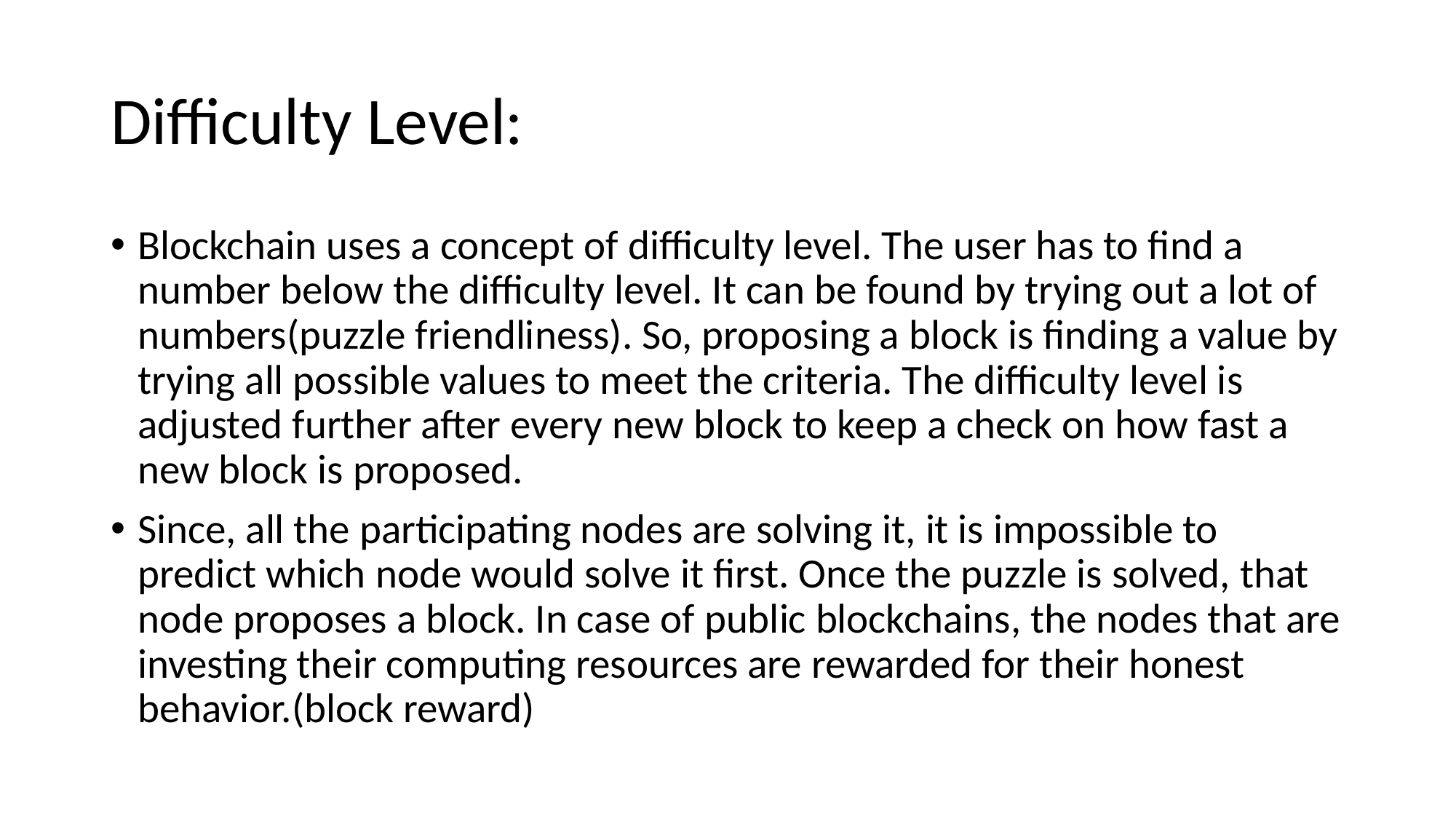

# Difficulty Level:
Blockchain uses a concept of difficulty level. The user has to find a number below the difficulty level. It can be found by trying out a lot of numbers(puzzle friendliness). So, proposing a block is finding a value by trying all possible values to meet the criteria. The difficulty level is adjusted further after every new block to keep a check on how fast a new block is proposed.
Since, all the participating nodes are solving it, it is impossible to predict which node would solve it first. Once the puzzle is solved, that node proposes a block. In case of public blockchains, the nodes that are investing their computing resources are rewarded for their honest behavior.(block reward)